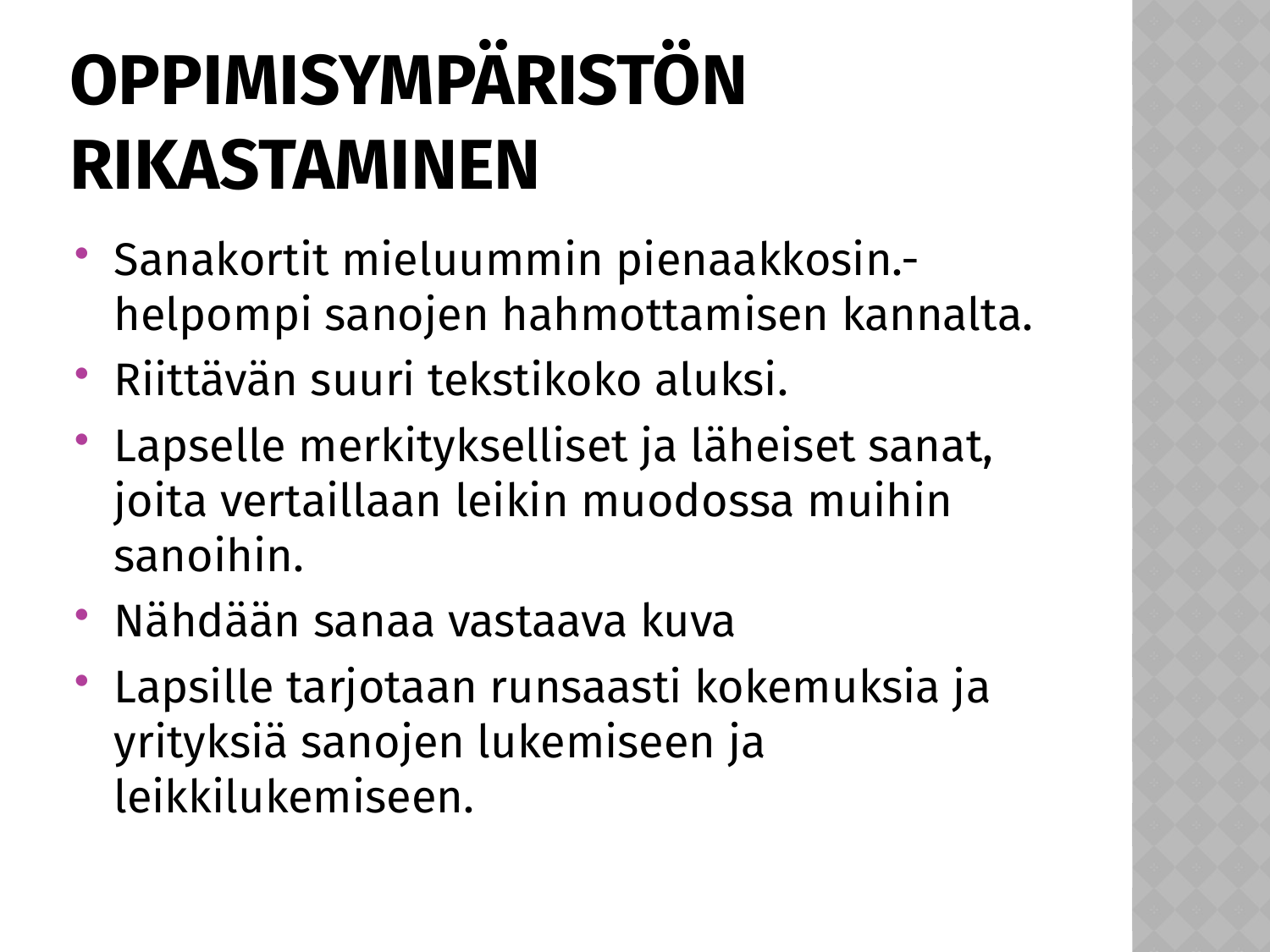

# Oppimisympäristön rikastaminen
Sanakortit mieluummin pienaakkosin.- helpompi sanojen hahmottamisen kannalta.
Riittävän suuri tekstikoko aluksi.
Lapselle merkitykselliset ja läheiset sanat, joita vertaillaan leikin muodossa muihin sanoihin.
Nähdään sanaa vastaava kuva
Lapsille tarjotaan runsaasti kokemuksia ja yrityksiä sanojen lukemiseen ja leikkilukemiseen.